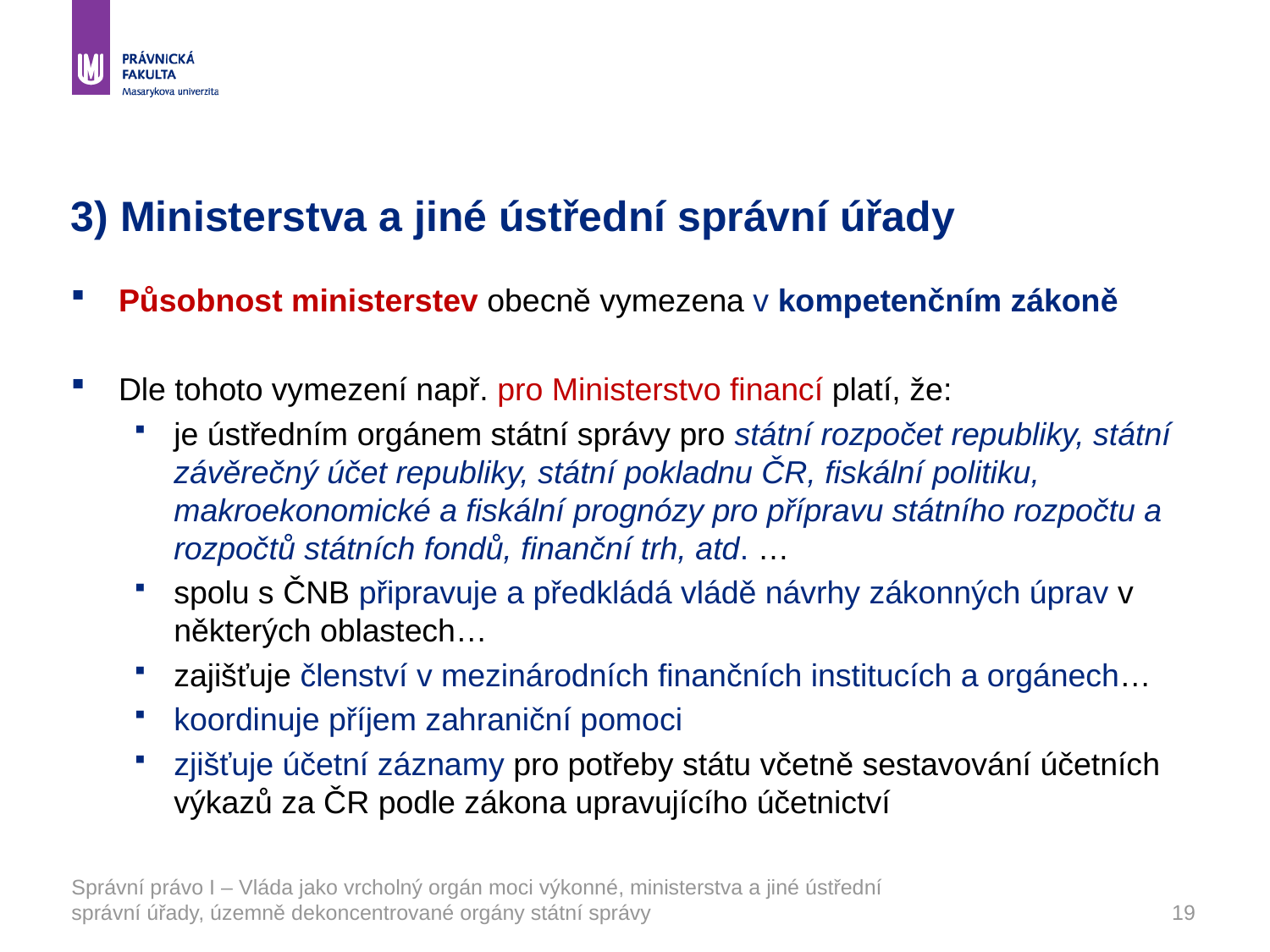

# 3) Ministerstva a jiné ústřední správní úřady
Působnost ministerstev obecně vymezena v kompetenčním zákoně

Dle tohoto vymezení např. pro Ministerstvo financí platí, že:
je ústředním orgánem státní správy pro státní rozpočet republiky, státní závěrečný účet republiky, státní pokladnu ČR, fiskální politiku, makroekonomické a fiskální prognózy pro přípravu státního rozpočtu a rozpočtů státních fondů, finanční trh, atd. …
spolu s ČNB připravuje a předkládá vládě návrhy zákonných úprav v některých oblastech…
zajišťuje členství v mezinárodních finančních institucích a orgánech…
koordinuje příjem zahraniční pomoci
zjišťuje účetní záznamy pro potřeby státu včetně sestavování účetních výkazů za ČR podle zákona upravujícího účetnictví
Správní právo I – Vláda jako vrcholný orgán moci výkonné, ministerstva a jiné ústřední správní úřady, územně dekoncentrované orgány státní správy
19